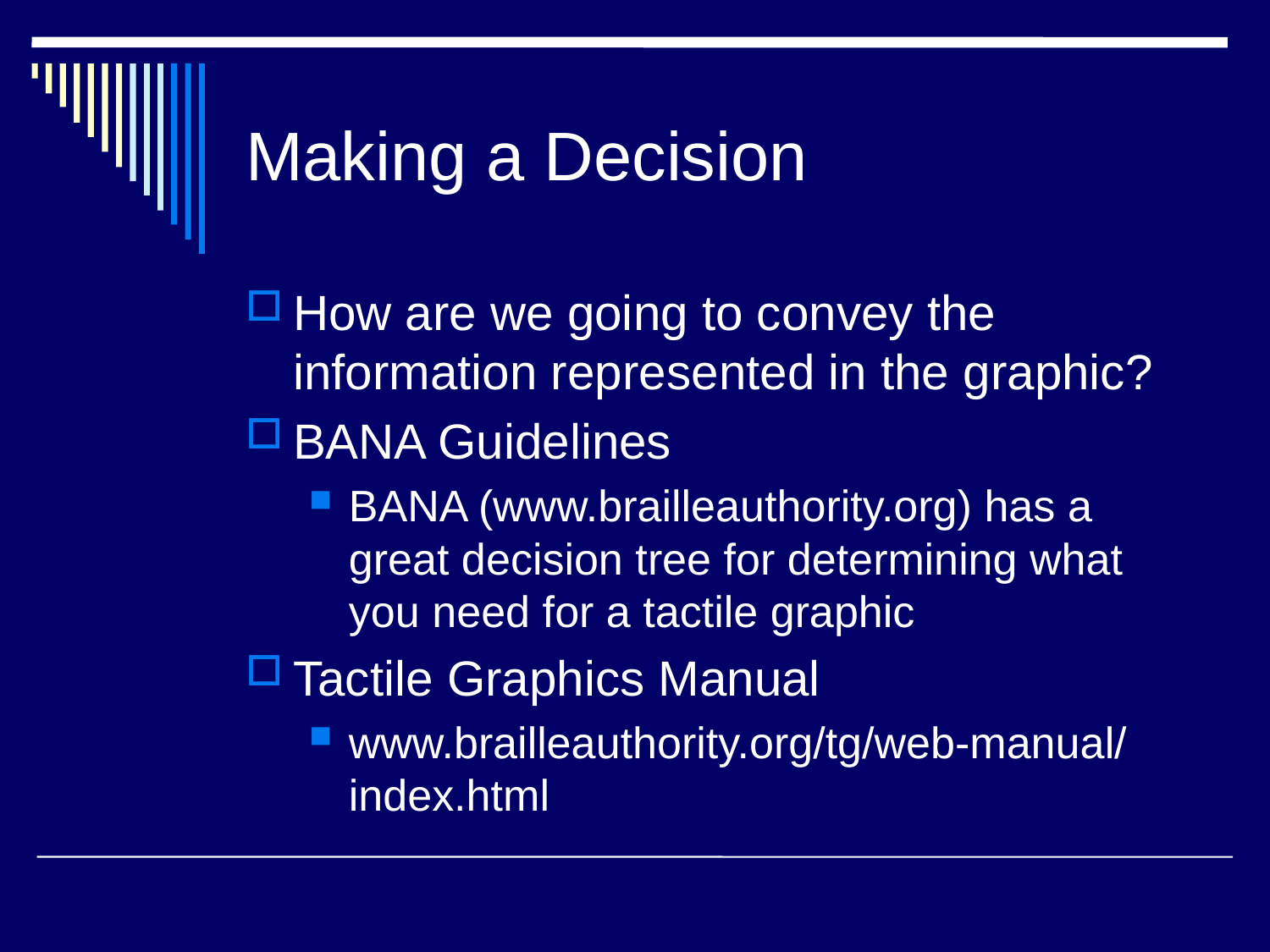

# Making a Decision
How are we going to convey the information represented in the graphic?
BANA Guidelines
BANA (www.brailleauthority.org) has a great decision tree for determining what you need for a tactile graphic
Tactile Graphics Manual
www.brailleauthority.org/tg/web-manual/index.html